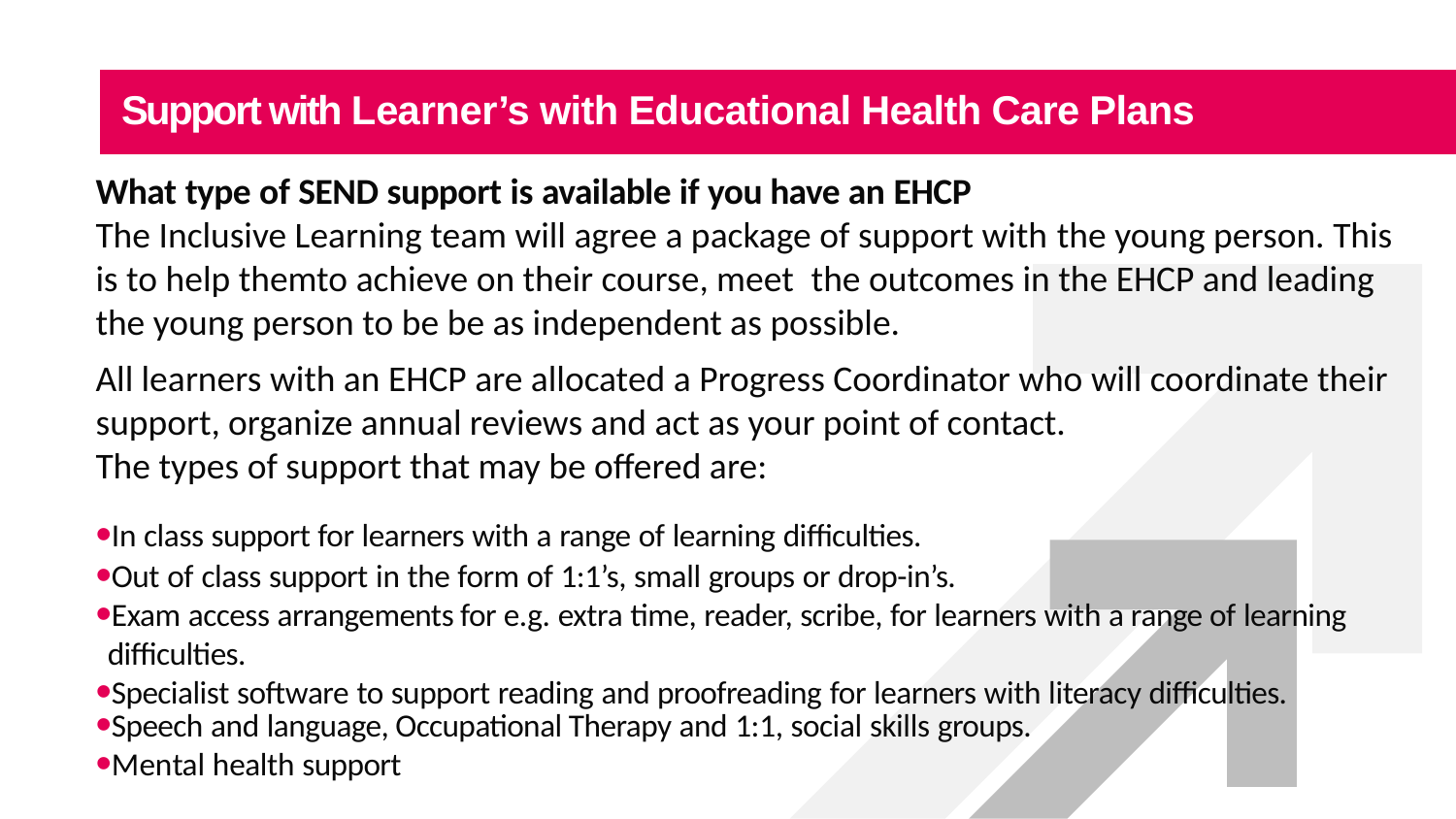

Support with Learner’s with Educational Health Care Plans
What type of SEND support is available if you have an EHCP
The Inclusive Learning team will agree a package of support with the young person. This is to help themto achieve on their course, meet  the outcomes in the EHCP and leading the young person to be be as independent as possible.
All learners with an EHCP are allocated a Progress Coordinator who will coordinate their support, organize annual reviews and act as your point of contact.
The types of support that may be offered are:

In class support for learners with a range of learning difficulties.
Out of class support in the form of 1:1’s, small groups or drop-in’s.
Exam access arrangements for e.g. extra time, reader, scribe, for learners with a range of learning difficulties.
Specialist software to support reading and proofreading for learners with literacy difficulties.
Speech and language, Occupational Therapy and 1:1, social skills groups.
Mental health support